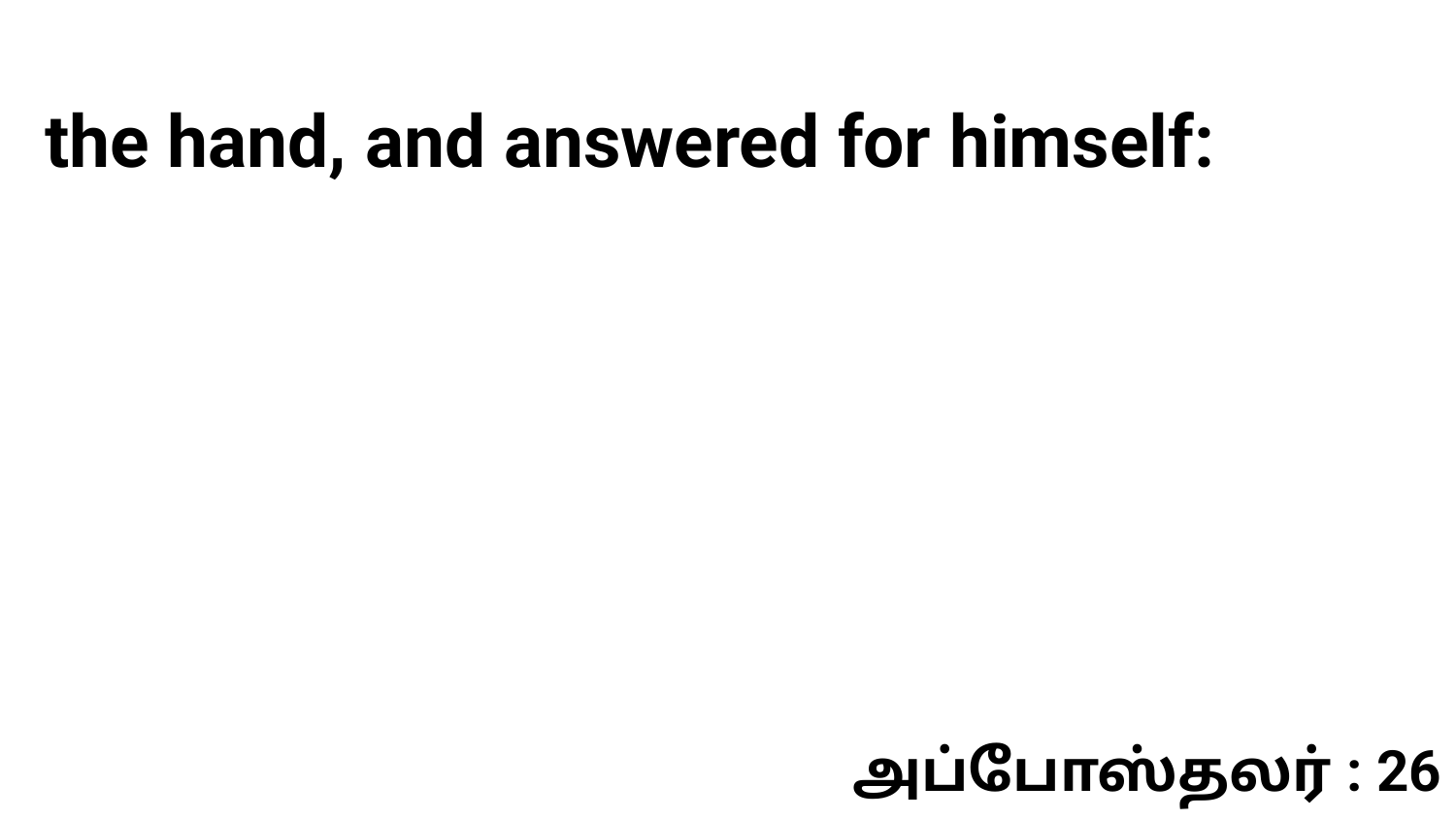

the hand, and answered for himself:
அப்போஸ்தலர் : 26